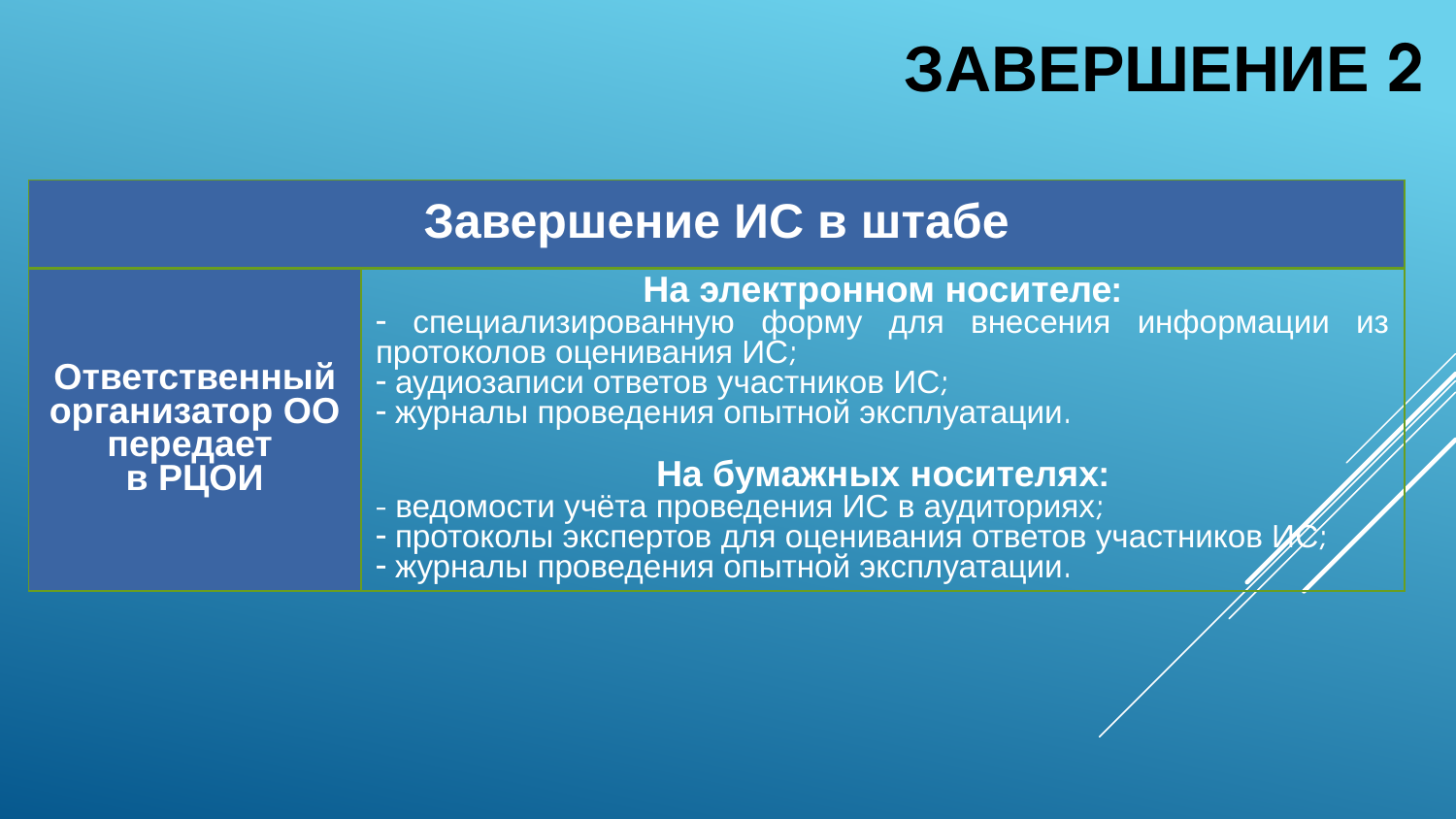

# Завершение 2
| Завершение ИС в штабе |  |
| --- | --- |
| Ответственный организатор ОО передает в РЦОИ | На электронном носителе: специализированную форму для внесения информации из протоколов оценивания ИС; аудиозаписи ответов участников ИС; журналы проведения опытной эксплуатации. На бумажных носителях: - ведомости учёта проведения ИС в аудиториях; протоколы экспертов для оценивания ответов участников ИС; журналы проведения опытной эксплуатации. |